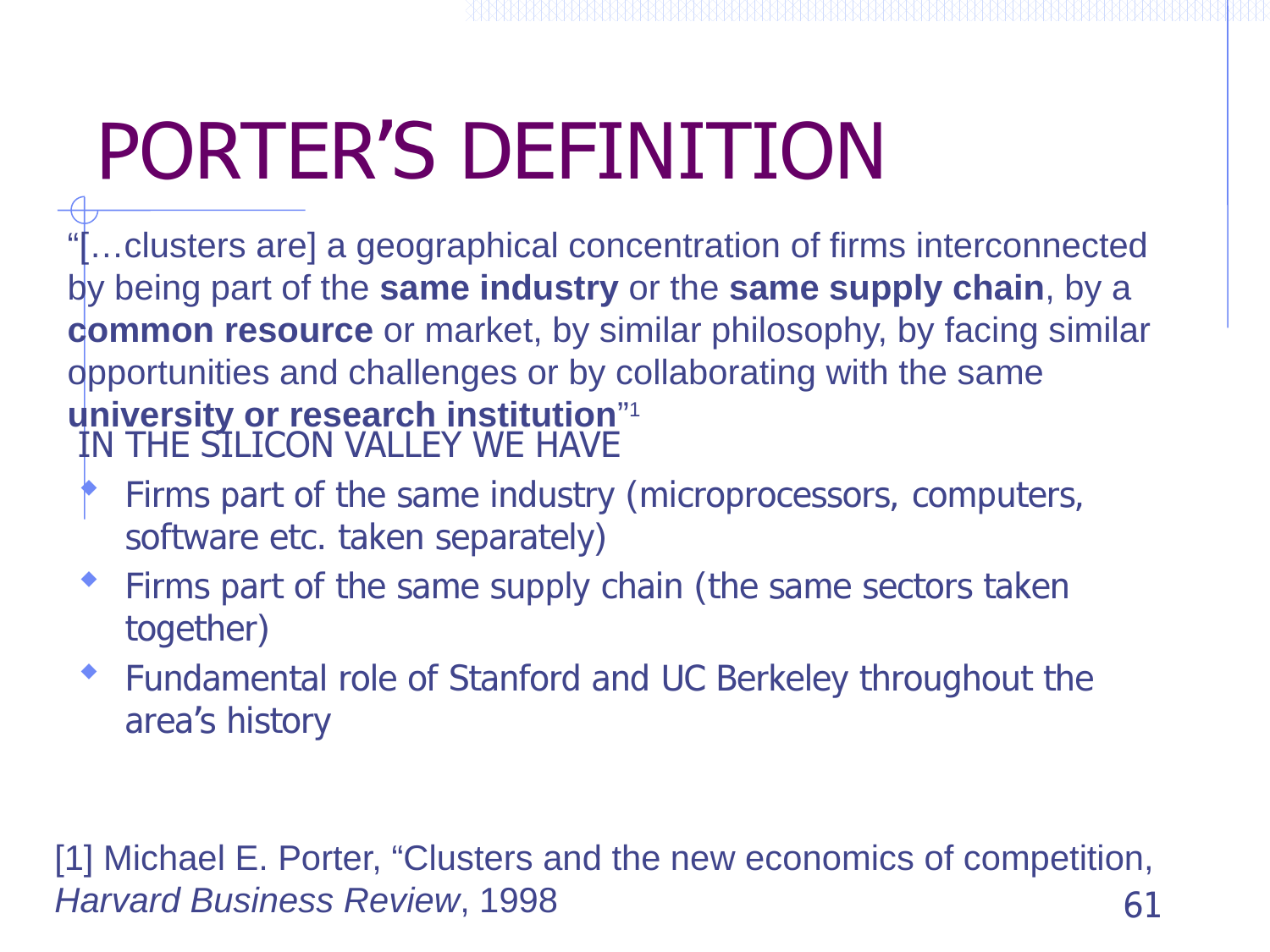

# PORTER’S DEFINITION
“[…clusters are] a geographical concentration of firms interconnected by being part of the same industry or the same supply chain, by a common resource or market, by similar philosophy, by facing similar opportunities and challenges or by collaborating with the same university or research institution”1
IN THE SILICON VALLEY WE HAVE
Firms part of the same industry (microprocessors, computers, software etc. taken separately)
Firms part of the same supply chain (the same sectors taken together)
Fundamental role of Stanford and UC Berkeley throughout the area’s history
[1] Michael E. Porter, “Clusters and the new economics of competition, Harvard Business Review, 1998
61